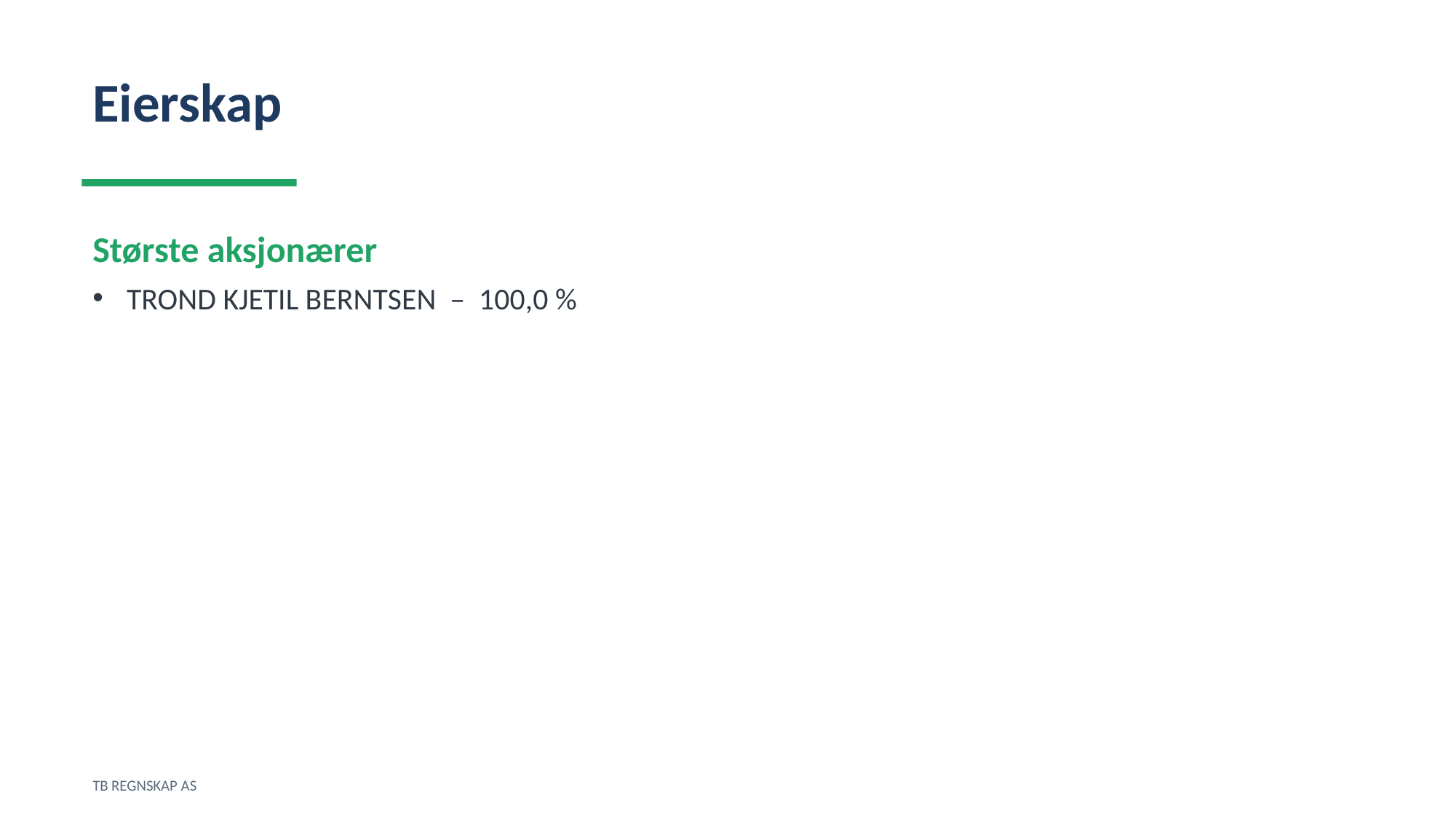

Eierskap

Største aksjonærer
TROND KJETIL BERNTSEN  –  100,0 %
TB REGNSKAP AS